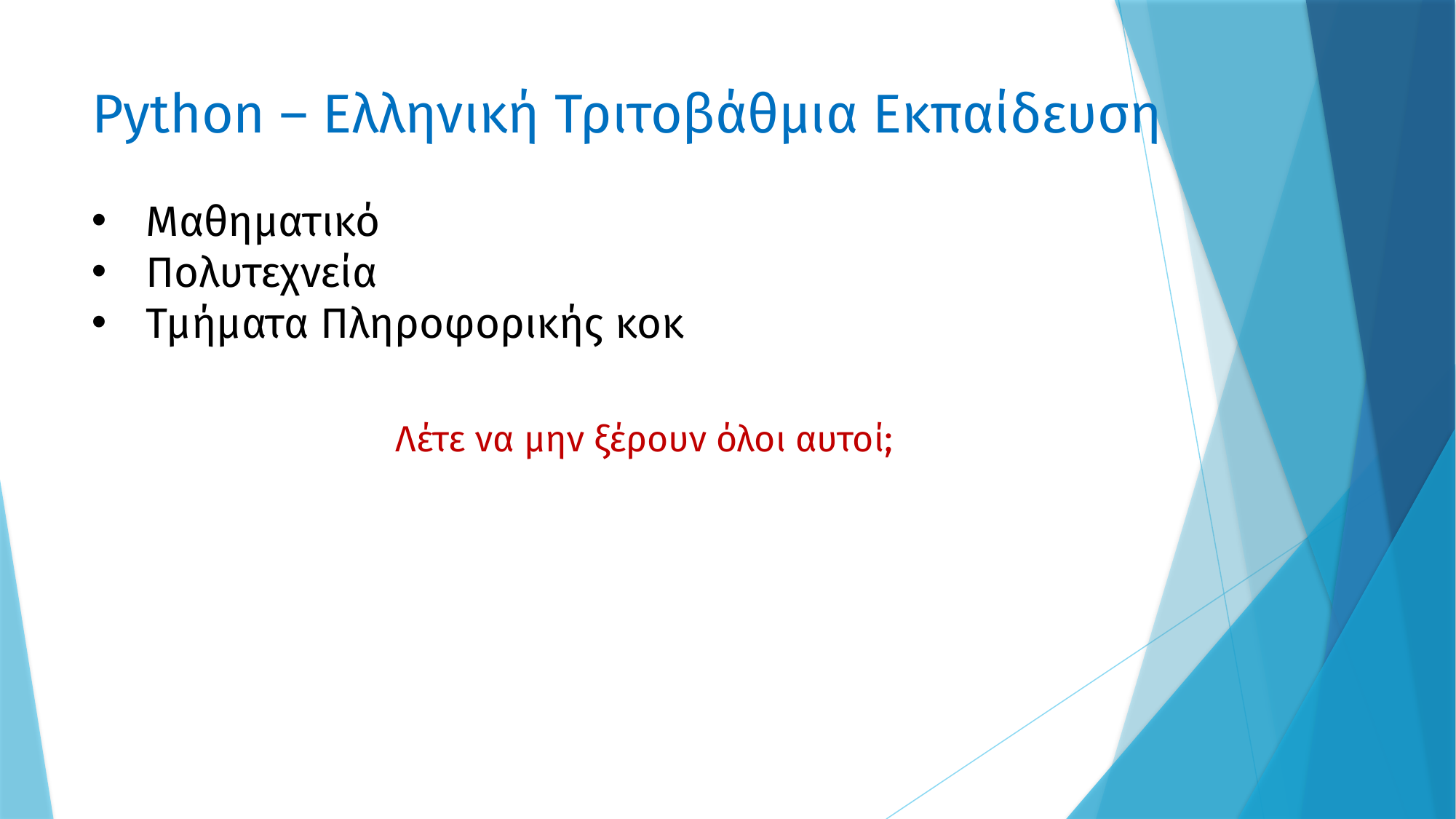

# Python – Ελληνική Τριτοβάθμια Εκπαίδευση
Μαθηματικό
Πολυτεχνεία
Τμήματα Πληροφορικής κοκ

Λέτε να μην ξέρουν όλοι αυτοί;